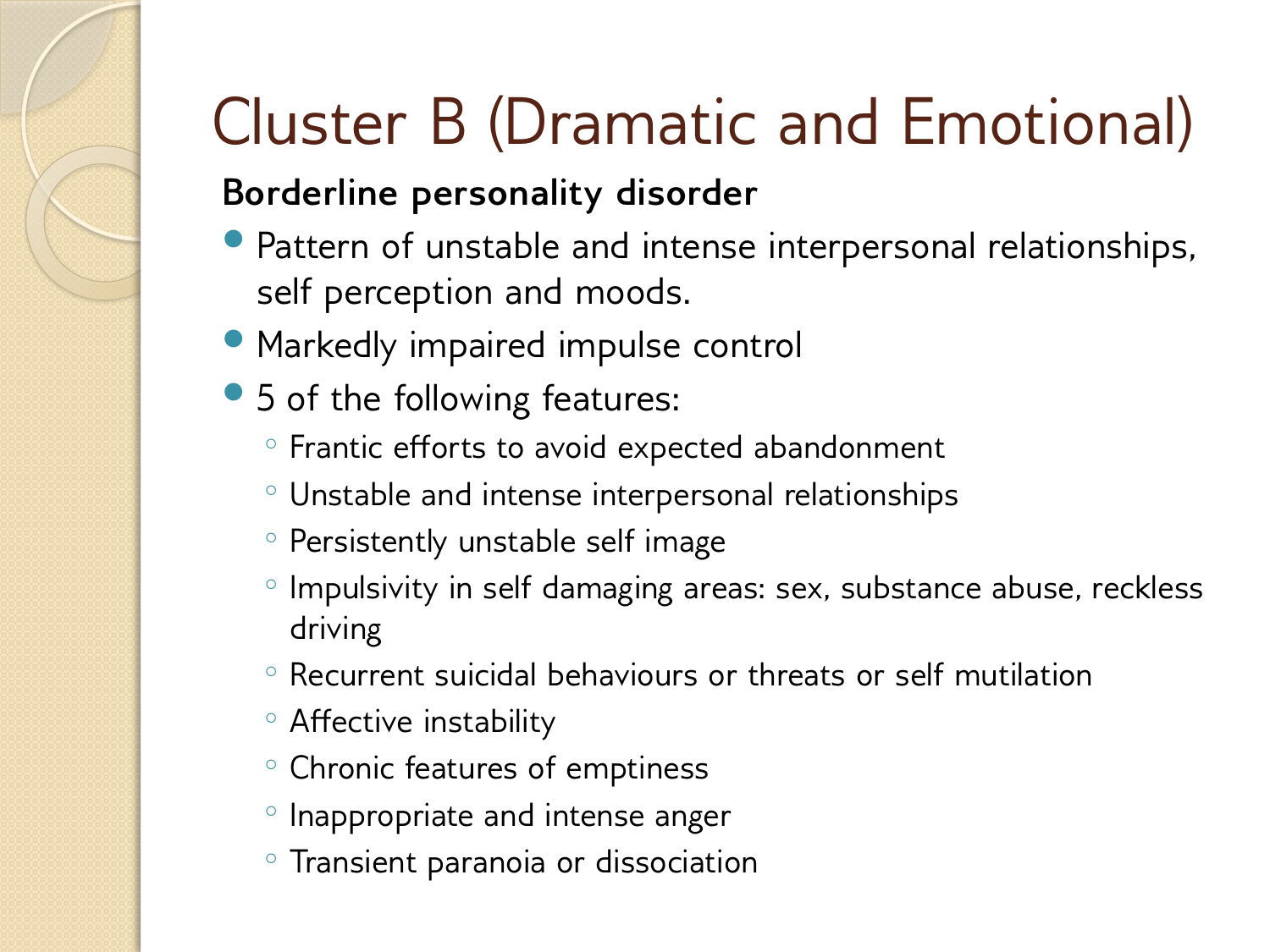

# Cluster B (Dramatic and Emotional)
Borderline personality disorder
Pattern of unstable and intense interpersonal relationships, self perception and moods.
Markedly impaired impulse control
5 of the following features:
Frantic efforts to avoid expected abandonment
Unstable and intense interpersonal relationships
Persistently unstable self image
Impulsivity in self damaging areas: sex, substance abuse, reckless driving
Recurrent suicidal behaviours or threats or self mutilation
Affective instability
Chronic features of emptiness
Inappropriate and intense anger
Transient paranoia or dissociation